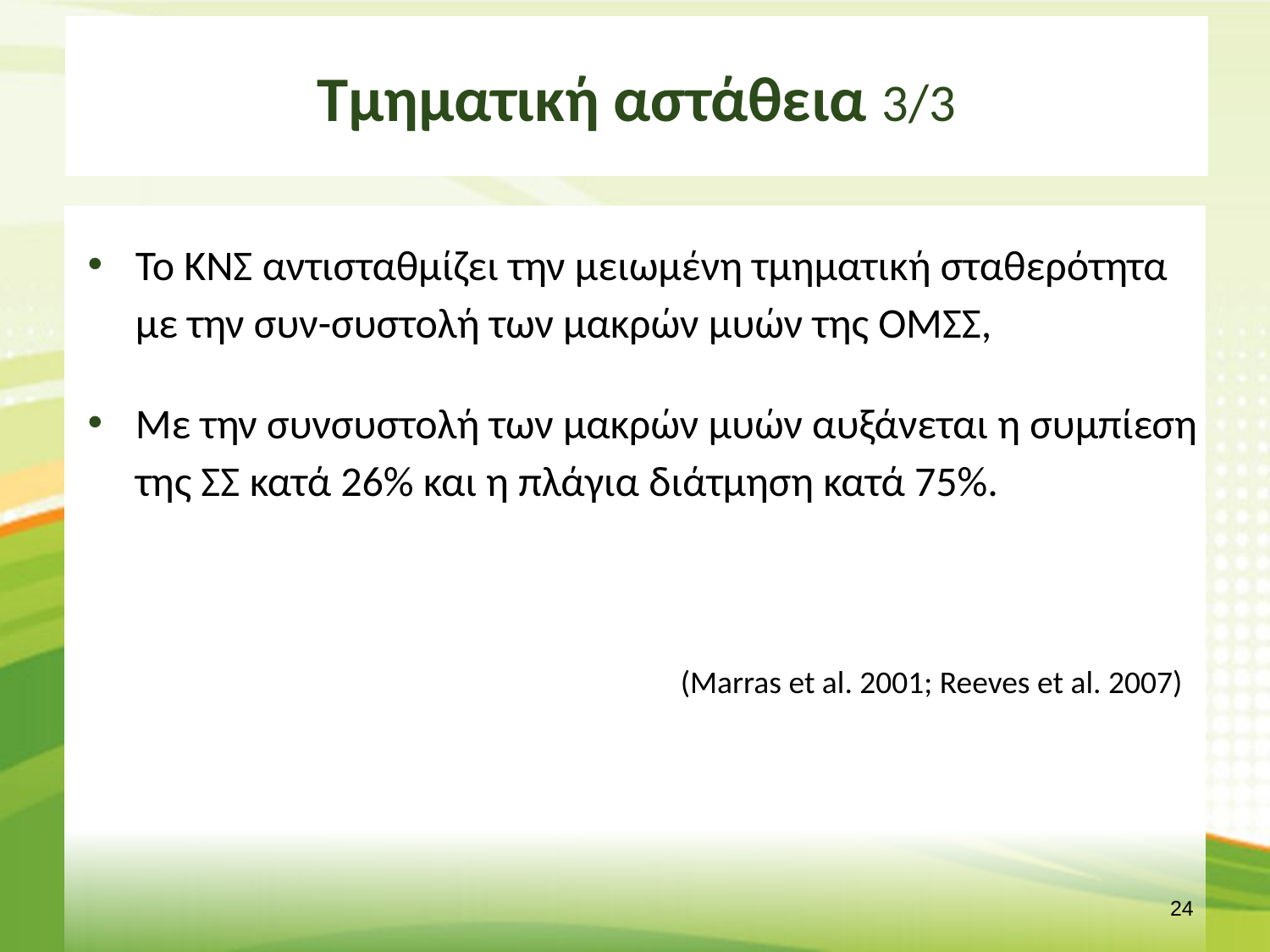

# Τμηματική αστάθεια 3/3
Το ΚΝΣ αντισταθμίζει την μειωμένη τμηματική σταθερότητα με την συν-συστολή των μακρών μυών της ΟΜΣΣ,
Με την συνσυστολή των μακρών μυών αυξάνεται η συμπίεση της ΣΣ κατά 26% και η πλάγια διάτμηση κατά 75%.

(Marras et al. 2001; Reeves et al. 2007)
24